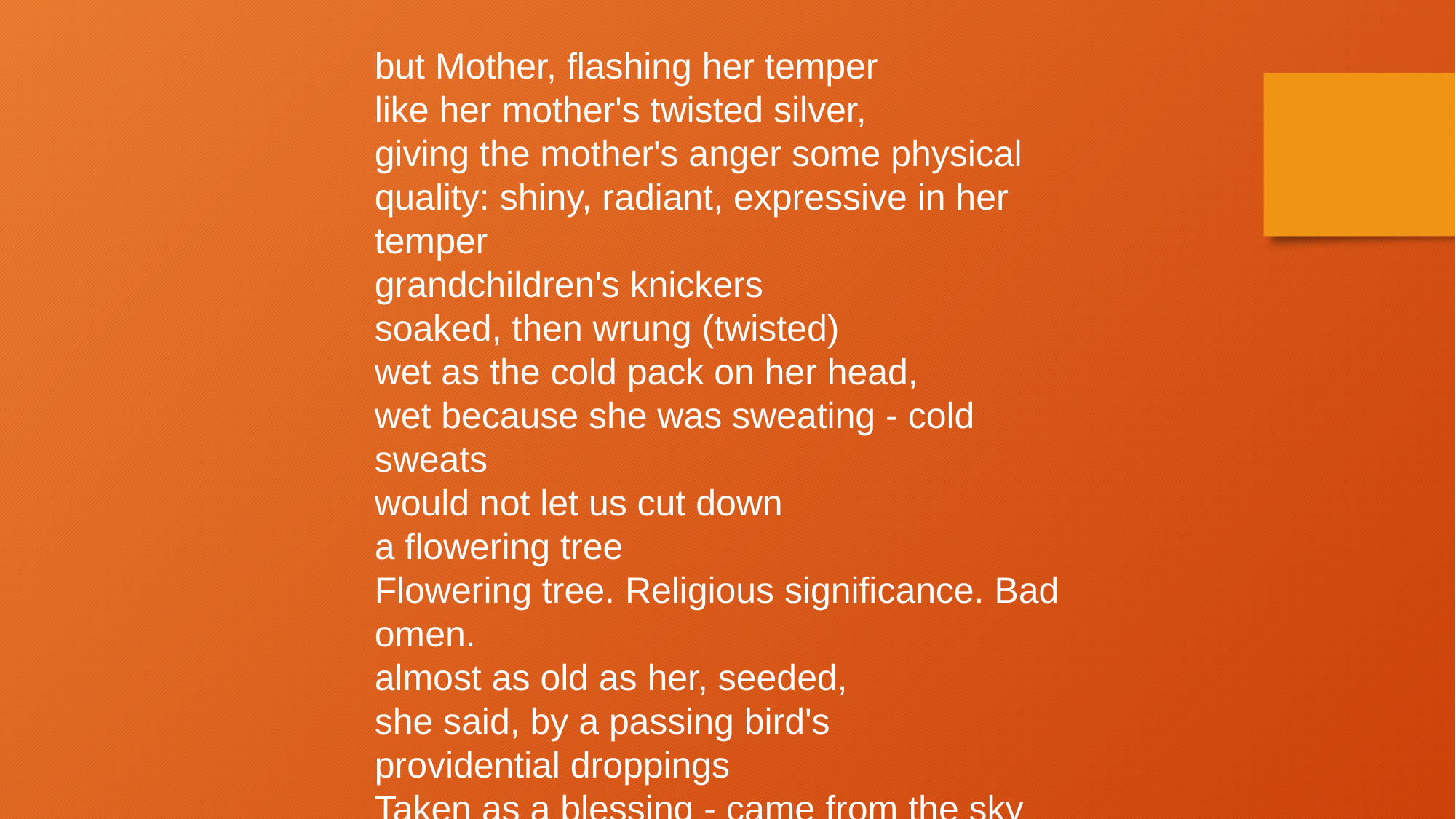

but Mother, flashing her temper
like her mother's twisted silver,
giving the mother's anger some physical quality: shiny, radiant, expressive in her temper
grandchildren's knickers
soaked, then wrung (twisted)
wet as the cold pack on her head,
wet because she was sweating - cold sweats
would not let us cut down
a flowering tree
Flowering tree. Religious significance. Bad omen.
almost as old as her, seeded,
she said, by a passing bird's
providential droppings
Taken as a blessing - came from the sky